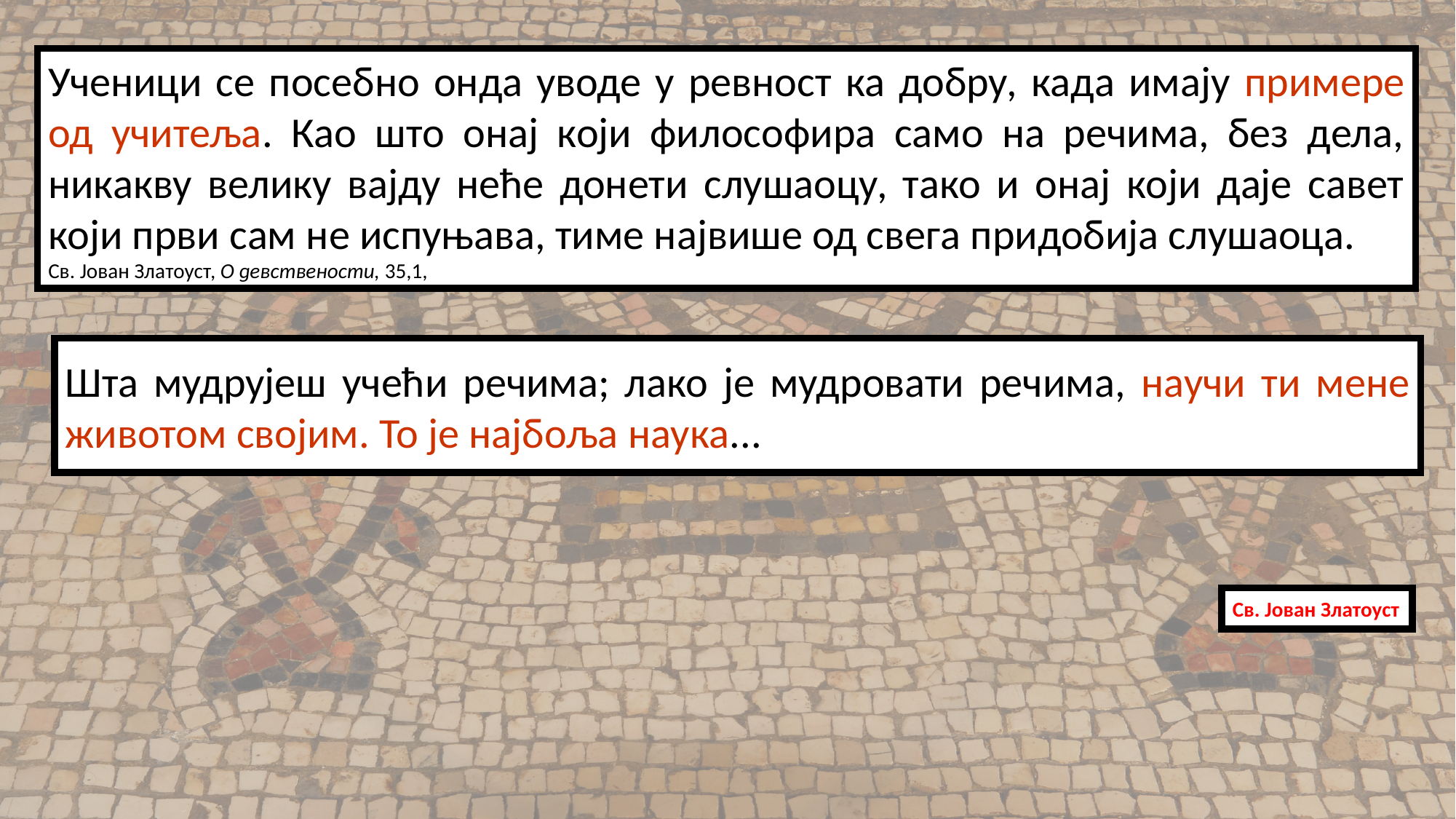

Ученици се посебно онда уводе у ревност ка добру, када имају примере од учитеља. Као што онај који философира само на речима, без дела, никакву велику вајду неће донети слушаоцу, тако и онај који даје савет који први сам не испуњава, тиме највише од свега придобија слушаоца.
Св. Јован Златоуст, О девствености, 35,1,
Шта мудрујеш учећи речима; лако је мудровати речима, научи ти мене животом својим. То је најбоља наука...
Св. Јован Златоуст